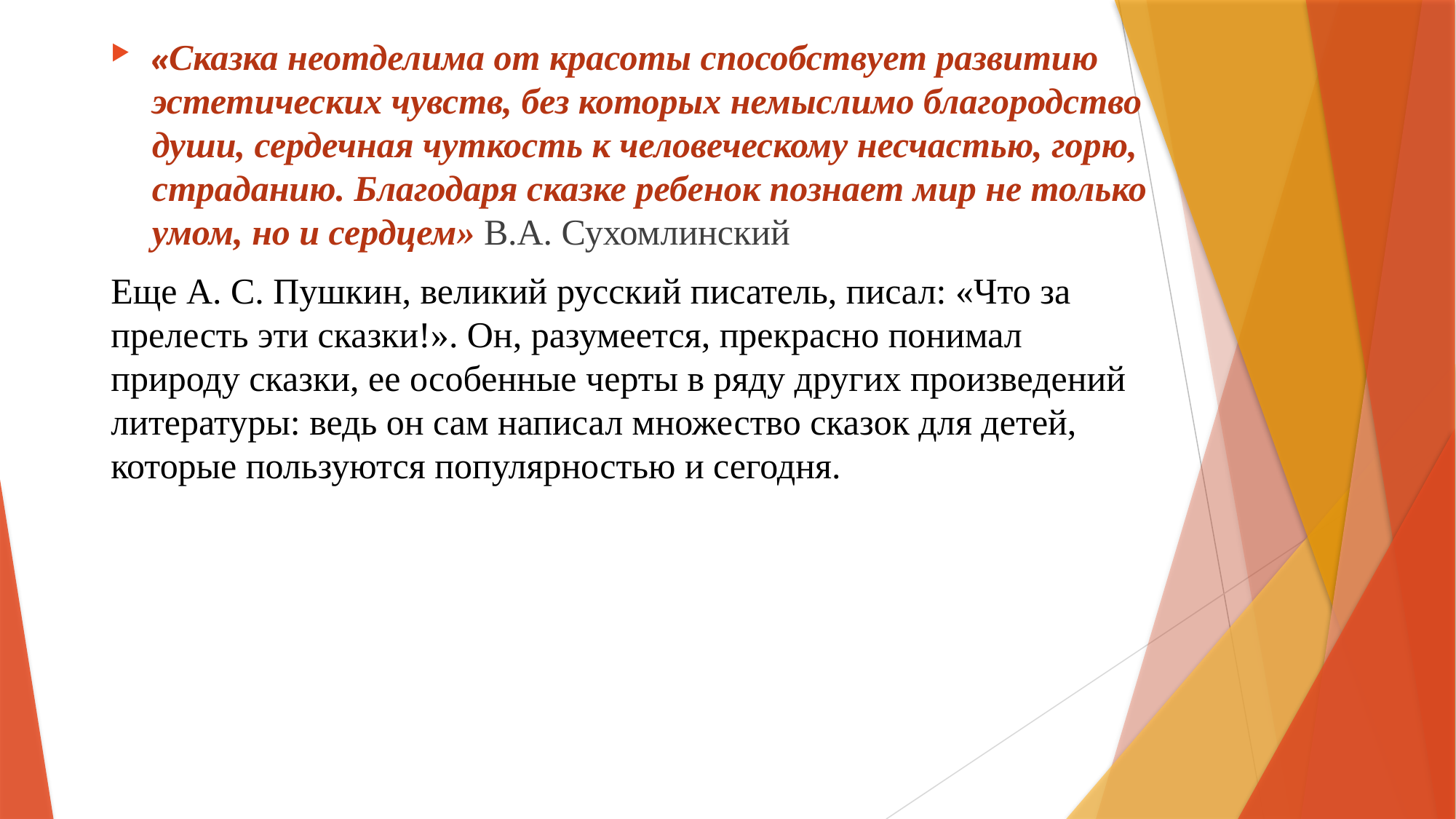

«Сказка неотделима от красоты способствует развитию эстетических чувств, без которых немыслимо благородство души, сердечная чуткость к человеческому несчастью, горю, страданию. Благодаря сказке ребенок познает мир не только умом, но и сердцем» В.А. Сухомлинский
Еще А. С. Пушкин, великий русский писатель, писал: «Что за прелесть эти сказки!». Он, разумеется, прекрасно понимал природу сказки, ее особенные черты в ряду других произведений литературы: ведь он сам написал множество сказок для детей, которые пользуются популярностью и сегодня.